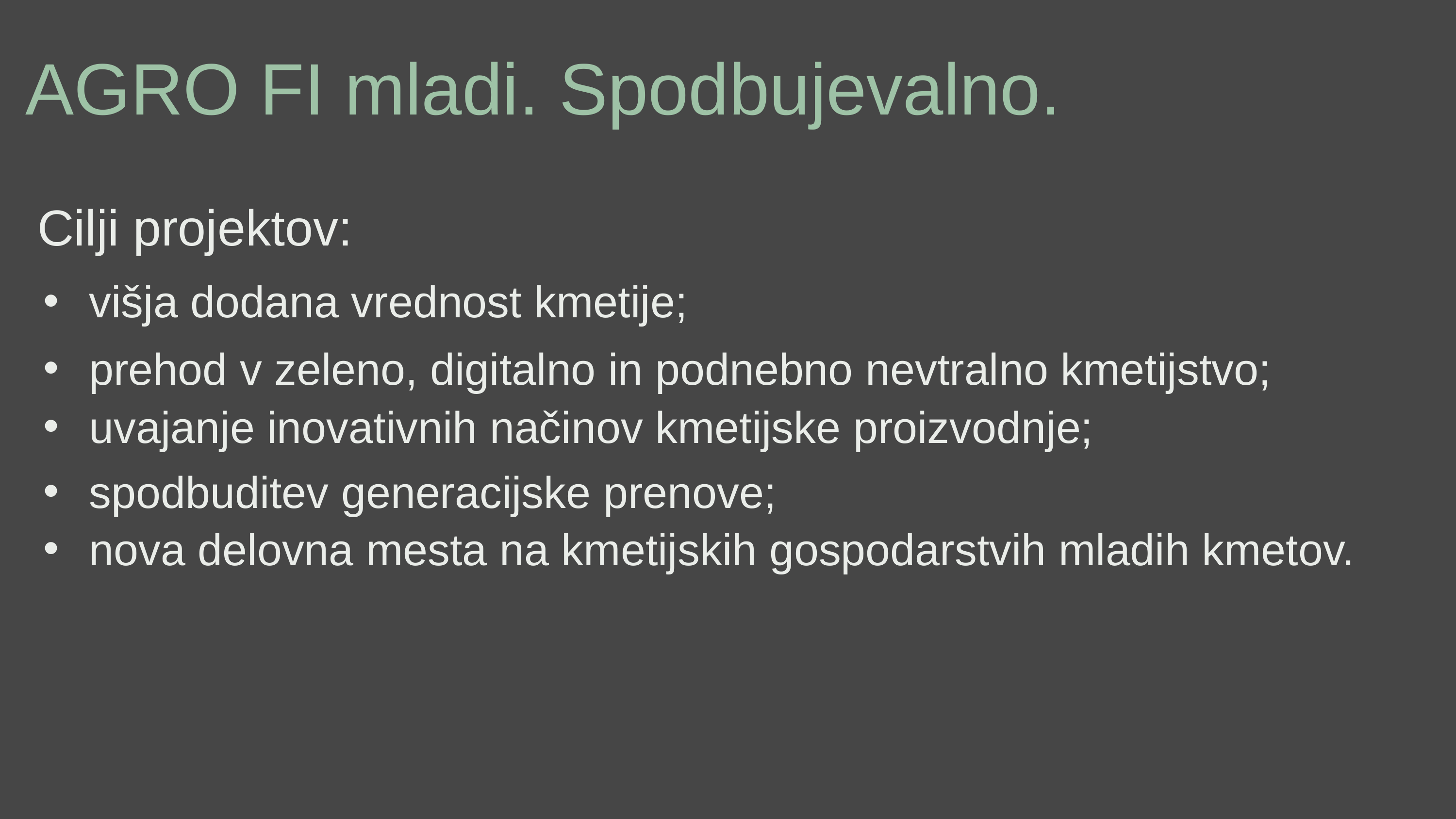

AGRO FI mladi. Spodbujevalno.
Cilji projektov:
višja dodana vrednost kmetije;
prehod v zeleno, digitalno in podnebno nevtralno kmetijstvo;
uvajanje inovativnih načinov kmetijske proizvodnje;
spodbuditev generacijske prenove;
nova delovna mesta na kmetijskih gospodarstvih mladih kmetov.